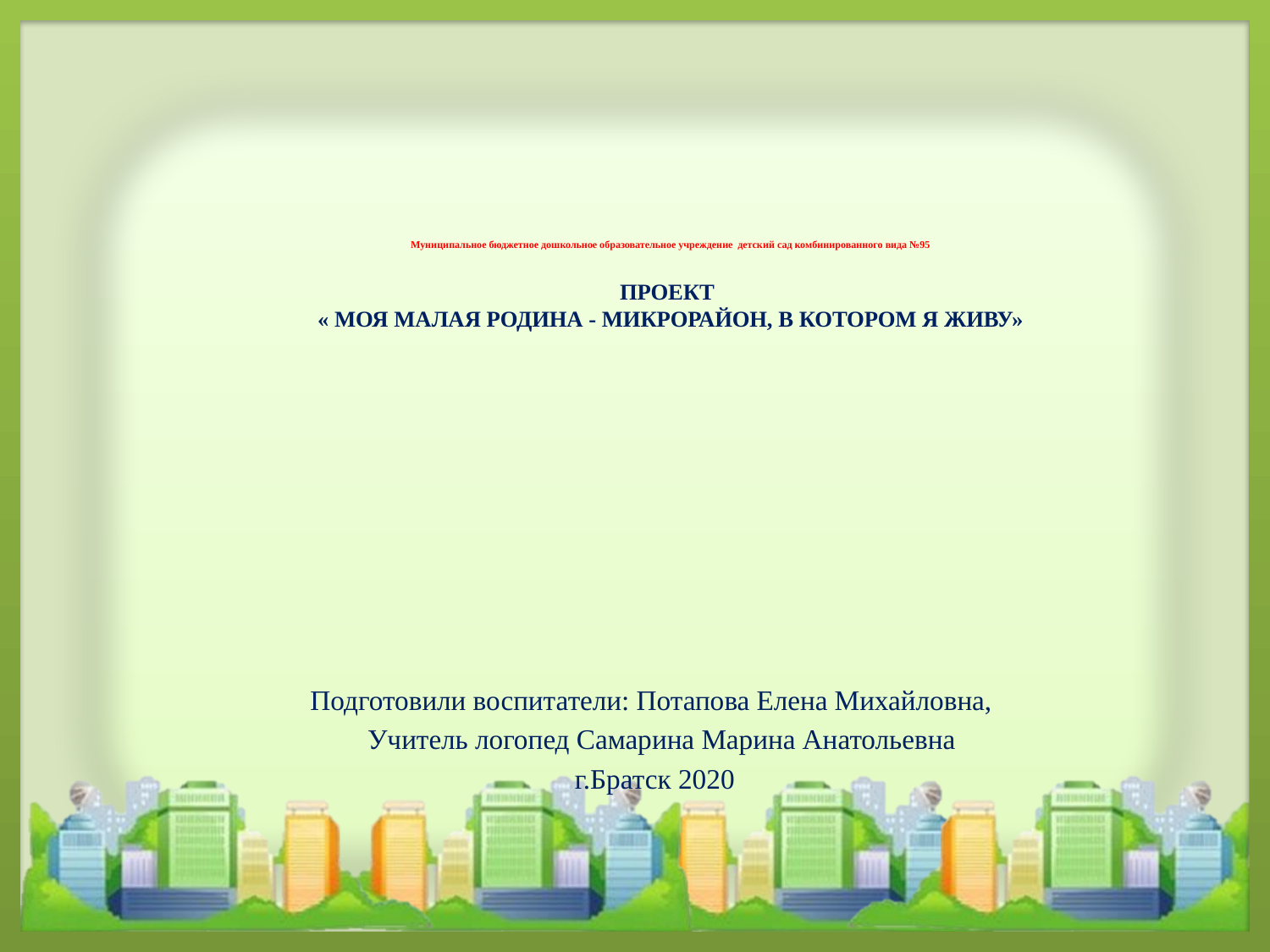

# Муниципальное бюджетное дошкольное образовательное учреждение  детский сад комбинированного вида №95 ПРОЕКТ « МОЯ МАЛАЯ РОДИНА - МИКРОРАЙОН, В КОТОРОМ Я ЖИВУ»

Подготовили воспитатели: Потапова Елена Михайловна,
  Учитель логопед Самарина Марина Анатольевна
г.Братск 2020